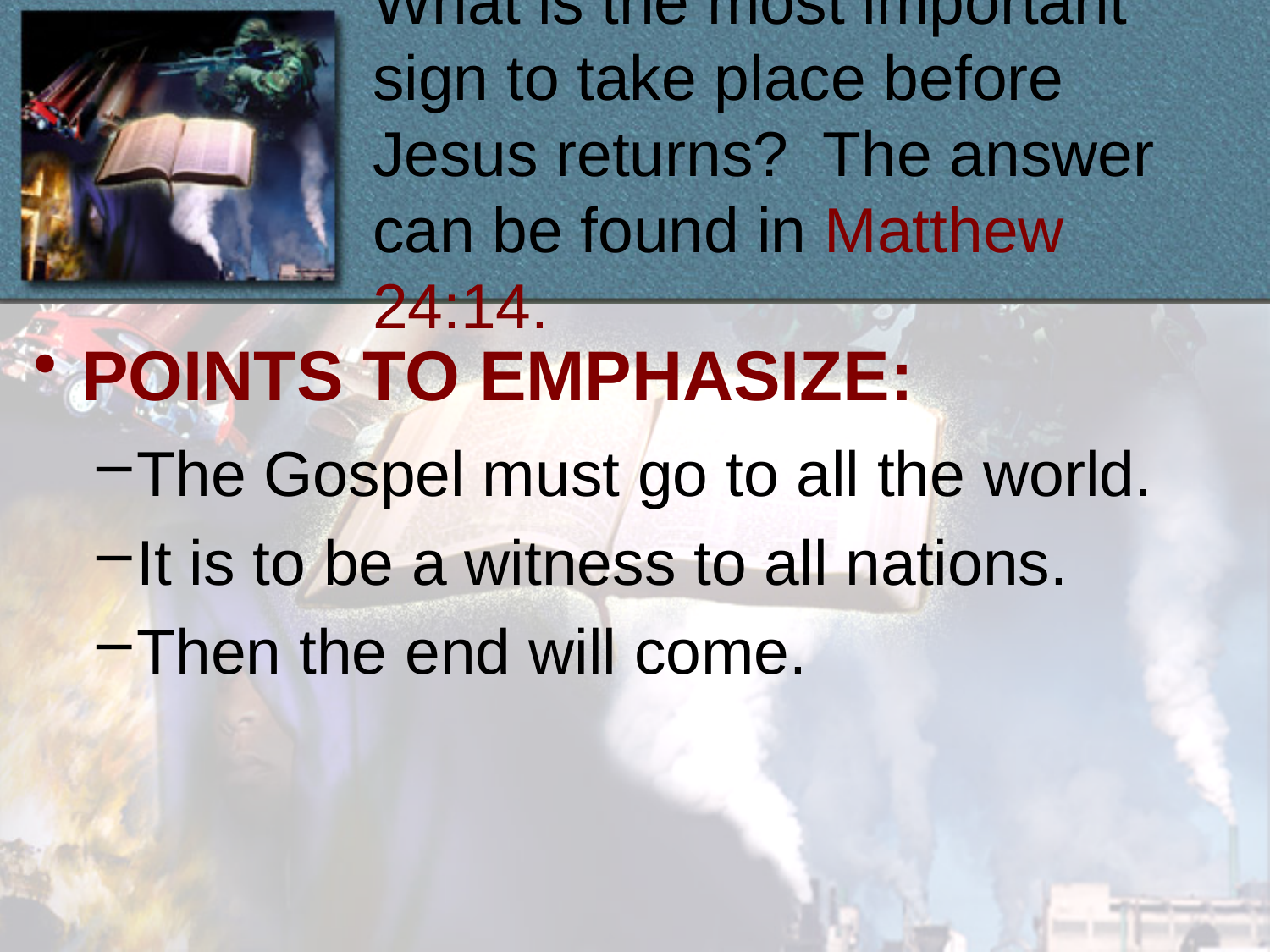

# What is the most important sign to take place before Jesus returns?  The answer can be found in Matthew 24:14.
POINTS TO EMPHASIZE:
The Gospel must go to all the world.
It is to be a witness to all nations.
Then the end will come.